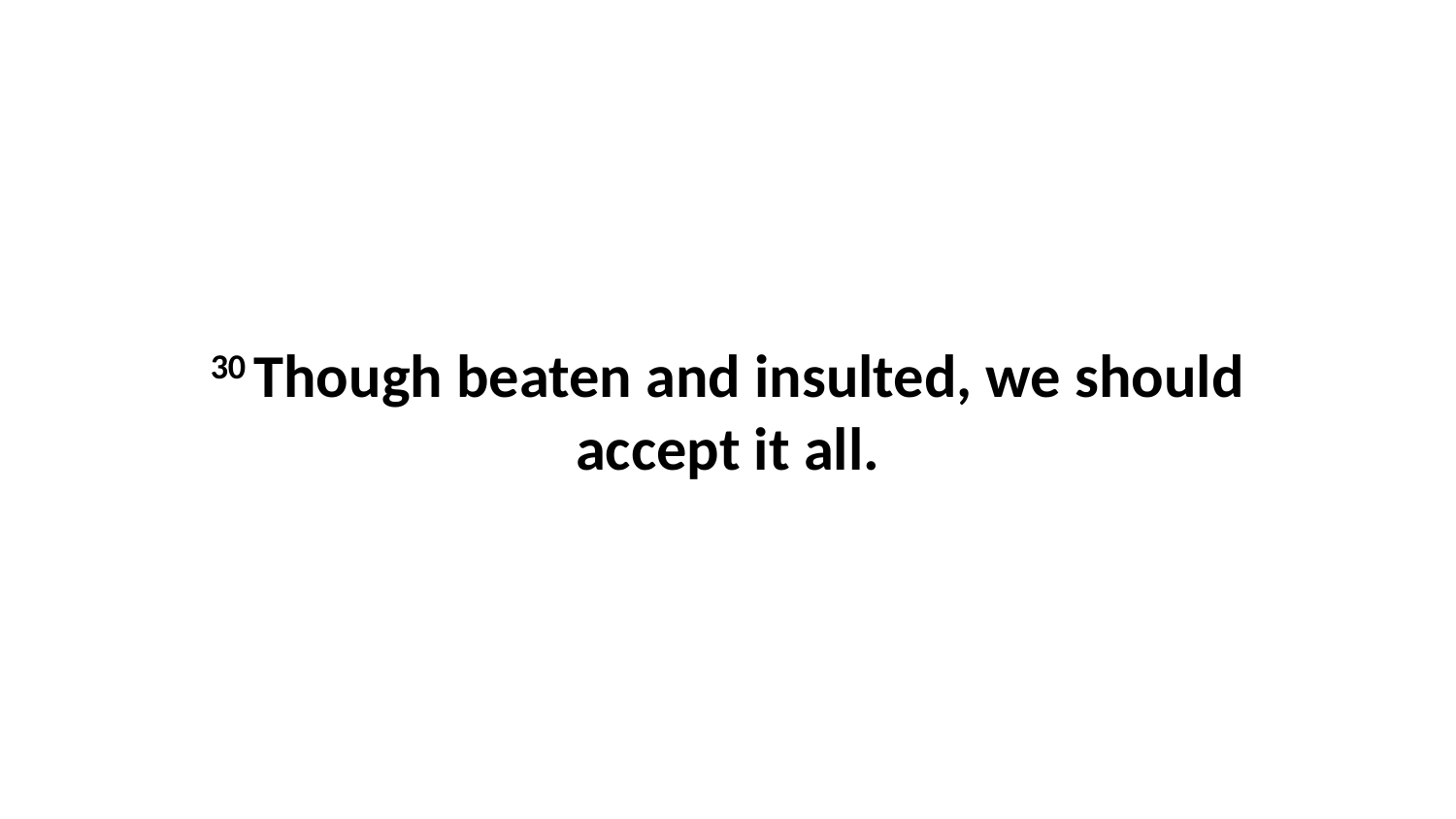

30 Though beaten and insulted, we should accept it all.